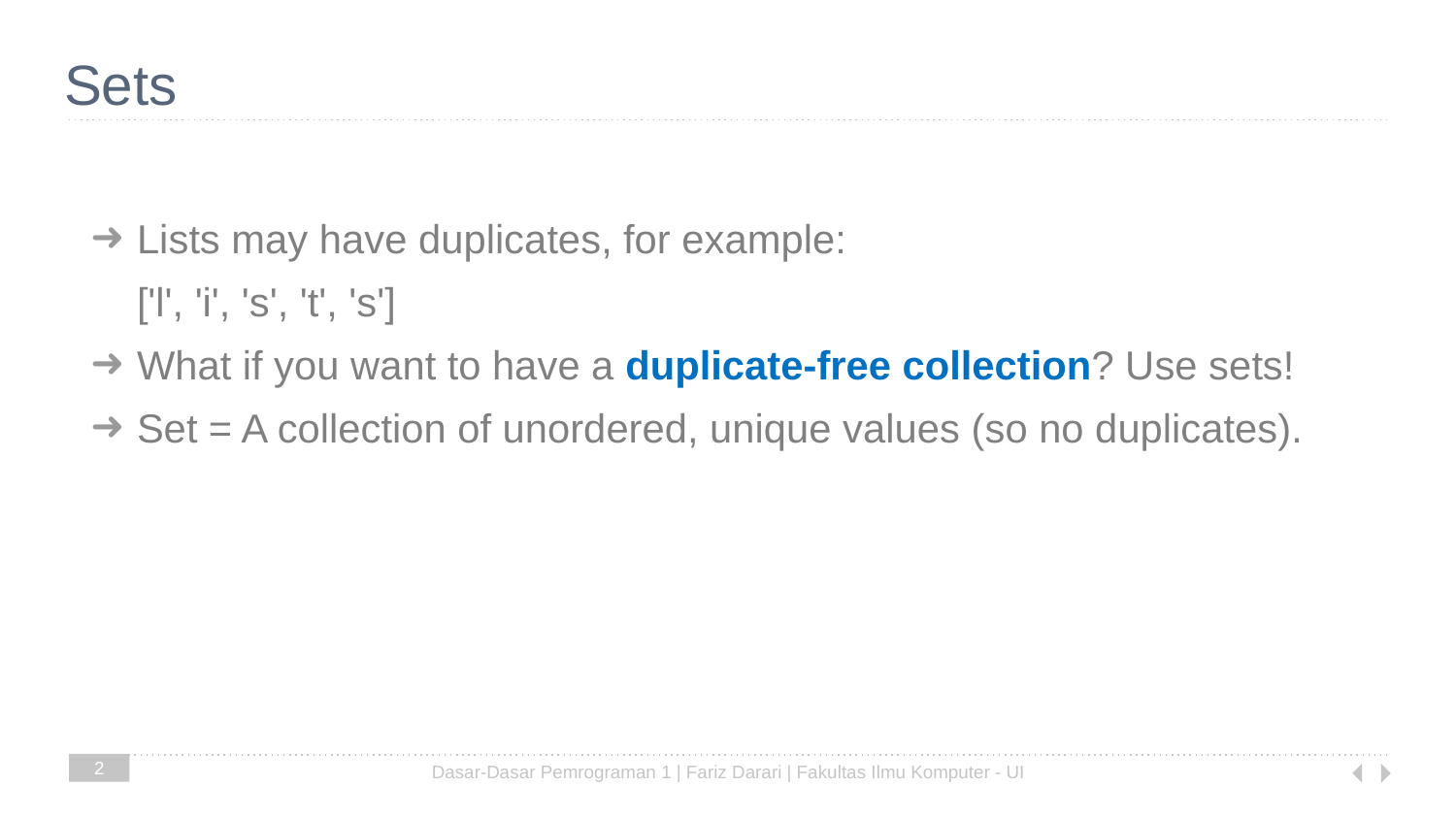

# Sets
Lists may have duplicates, for example:
['l', 'i', 's', 't', 's']
What if you want to have a duplicate-free collection? Use sets!
Set = A collection of unordered, unique values (so no duplicates).
2